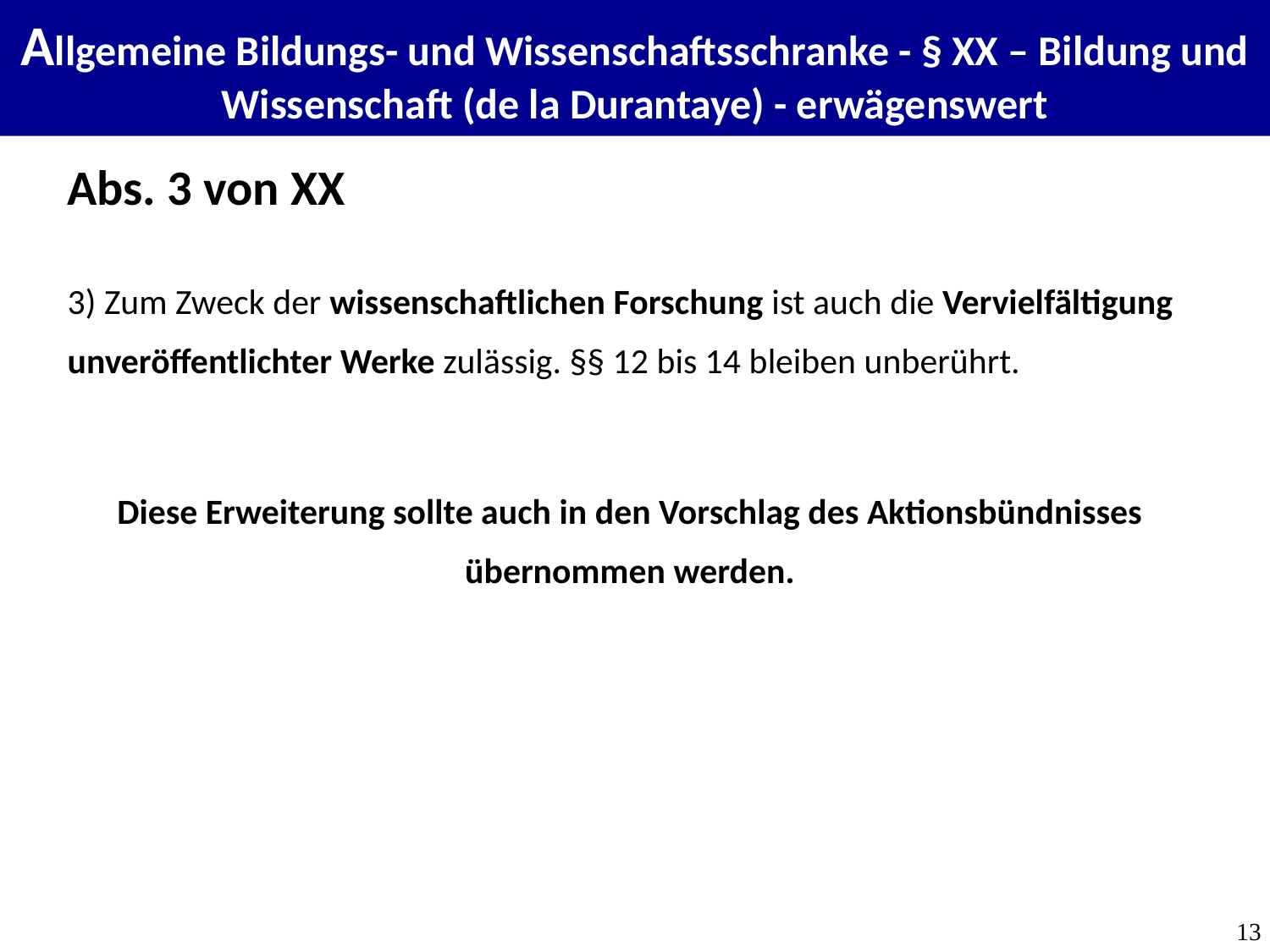

Allgemeine Bildungs- und Wissenschaftsschranke - § XX – Bildung und Wissenschaft (de la Durantaye) - erwägenswert
Abs. 3 von XX
3) Zum Zweck der wissenschaftlichen Forschung ist auch die Vervielfältigung unveröffentlichter Werke zulässig. §§ 12 bis 14 bleiben unberührt.
Diese Erweiterung sollte auch in den Vorschlag des Aktionsbündnisses übernommen werden.